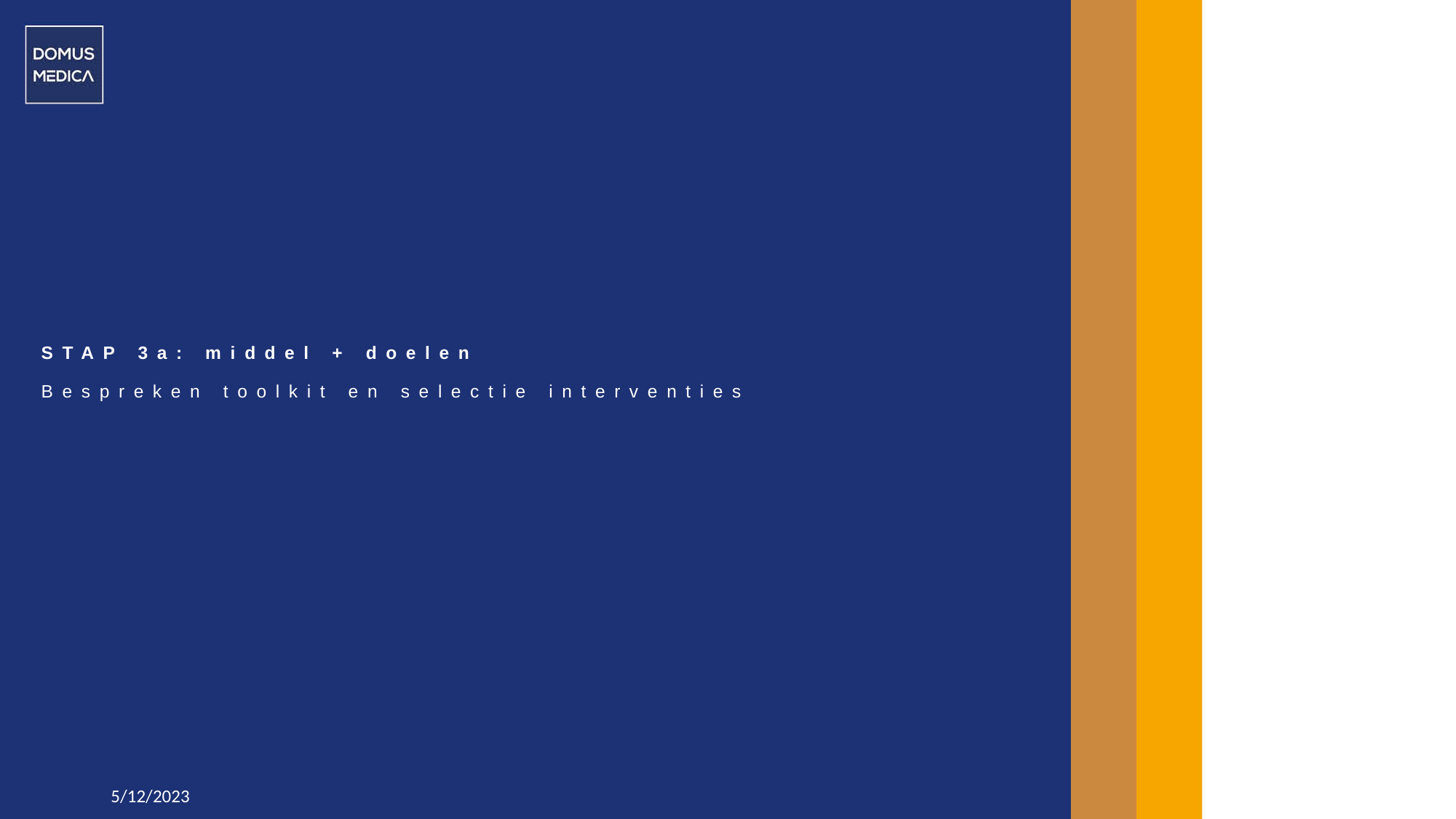

# STAP 3a: middel + doelen Bespreken toolkit en selectie interventies

5/12/2023
20